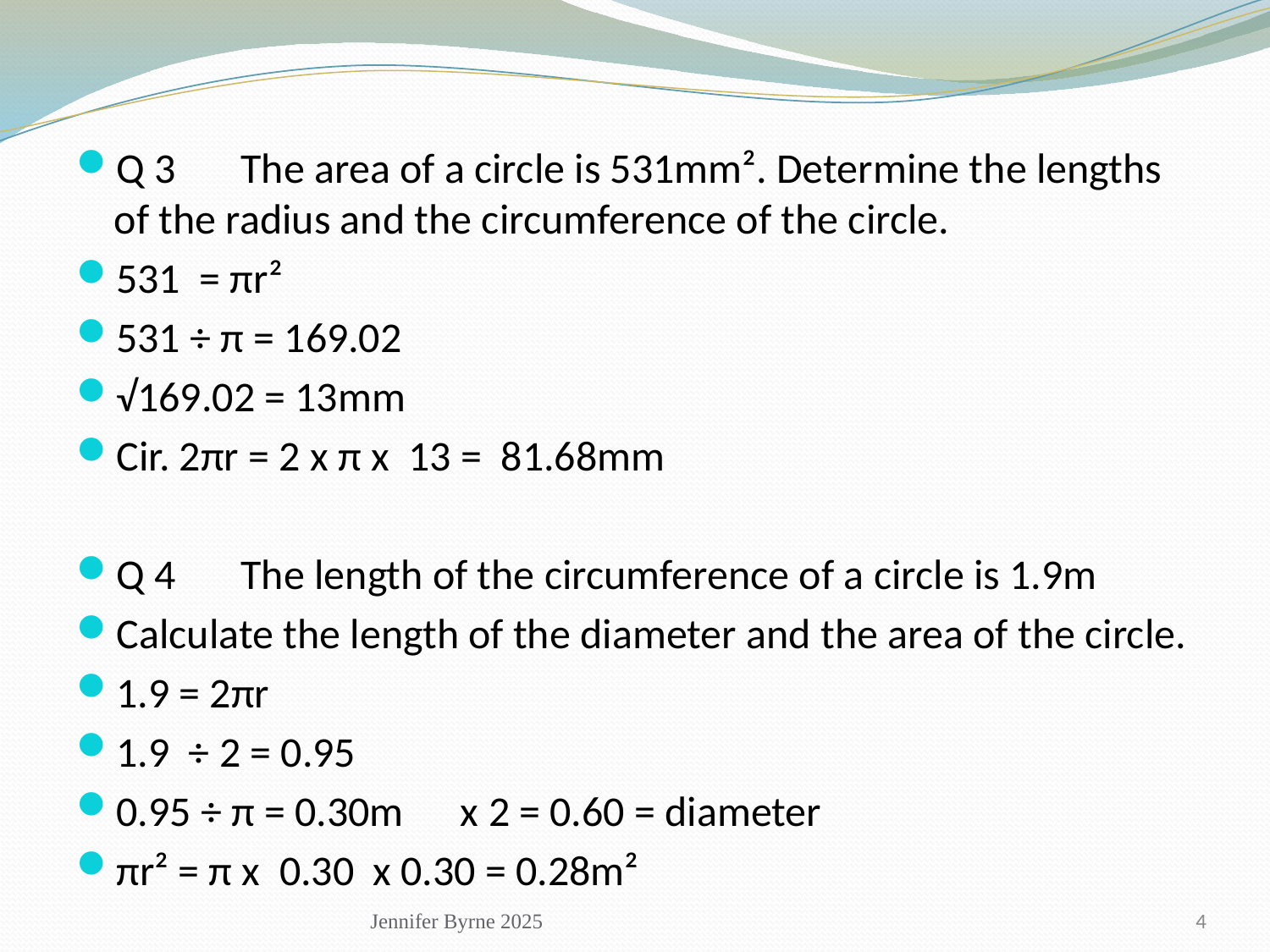

Q 3 	The area of a circle is 531mm². Determine the lengths of the radius and the circumference of the circle.
531  = πr²
531 ÷ π = 169.02
√169.02 = 13mm
Cir. 2πr = 2 x π x  13 =  81.68mm

Q 4 	The length of the circumference of a circle is 1.9m
Calculate the length of the diameter and the area of the circle.
1.9 = 2πr
1.9  ÷ 2 = 0.95
0.95 ÷ π = 0.30m      x 2 = 0.60 = diameter
πr² = π x  0.30  x 0.30 = 0.28m²

Jennifer Byrne 2025
4